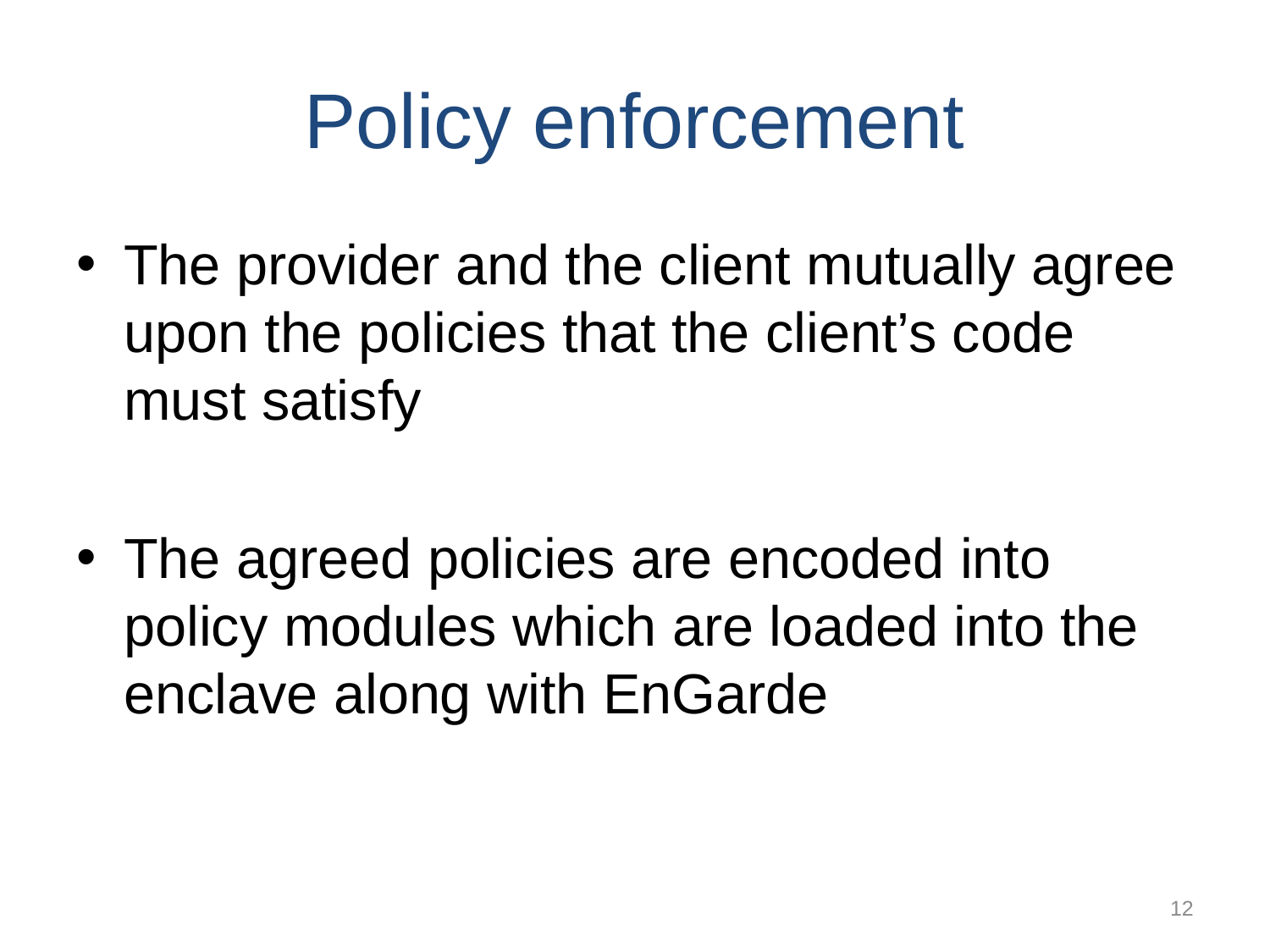

# Policy enforcement
The provider and the client mutually agree upon the policies that the client’s code must satisfy

The agreed policies are encoded into policy modules which are loaded into the enclave along with EnGarde
12